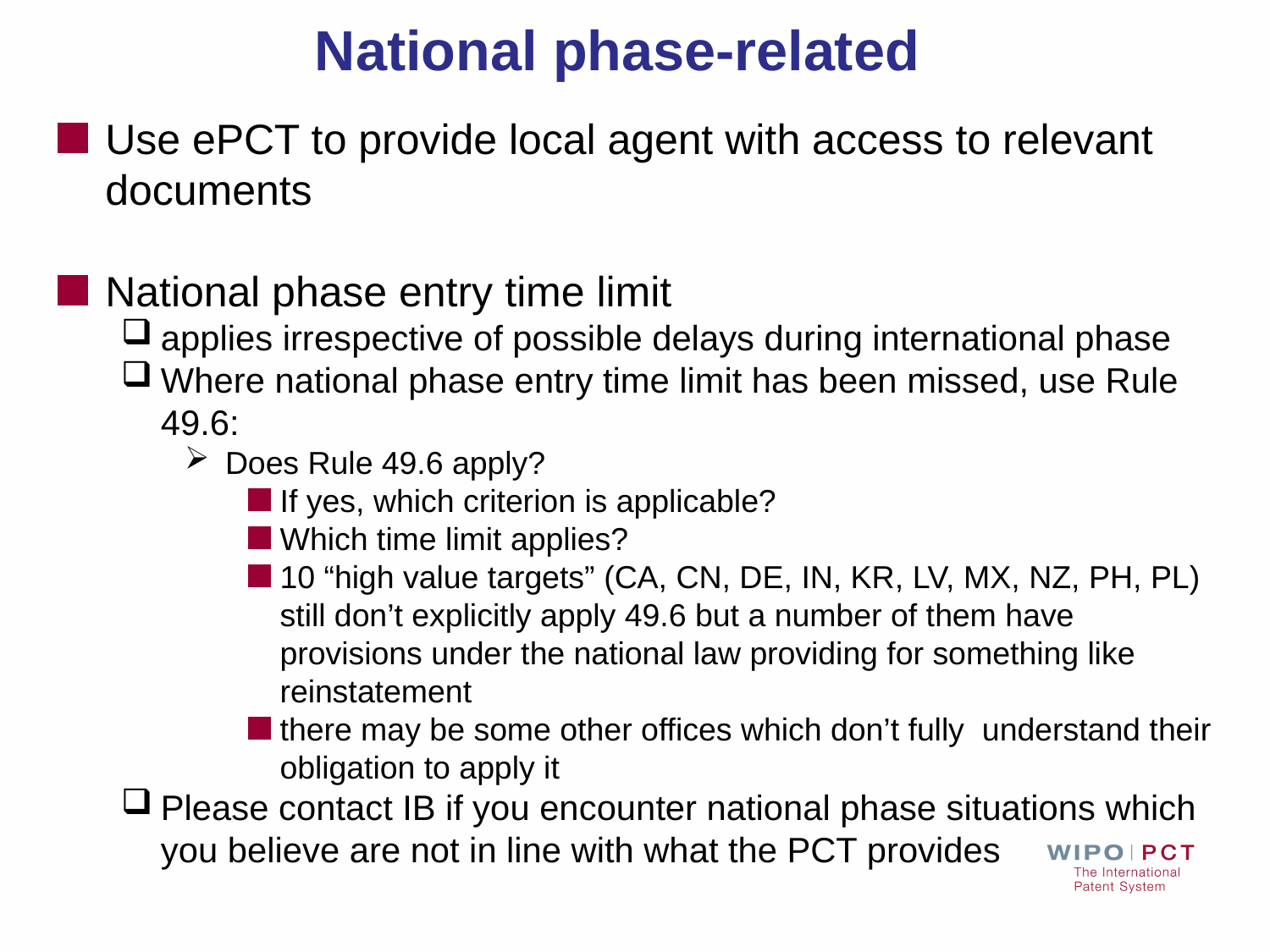

# National phase-related
Use ePCT to provide local agent with access to relevant documents

National phase entry time limit
applies irrespective of possible delays during international phase
Where national phase entry time limit has been missed, use Rule 49.6:
 Does Rule 49.6 apply?
If yes, which criterion is applicable?
Which time limit applies?
10 “high value targets” (CA, CN, DE, IN, KR, LV, MX, NZ, PH, PL) still don’t explicitly apply 49.6 but a number of them have provisions under the national law providing for something like reinstatement
there may be some other offices which don’t fully  understand their obligation to apply it
Please contact IB if you encounter national phase situations which you believe are not in line with what the PCT provides